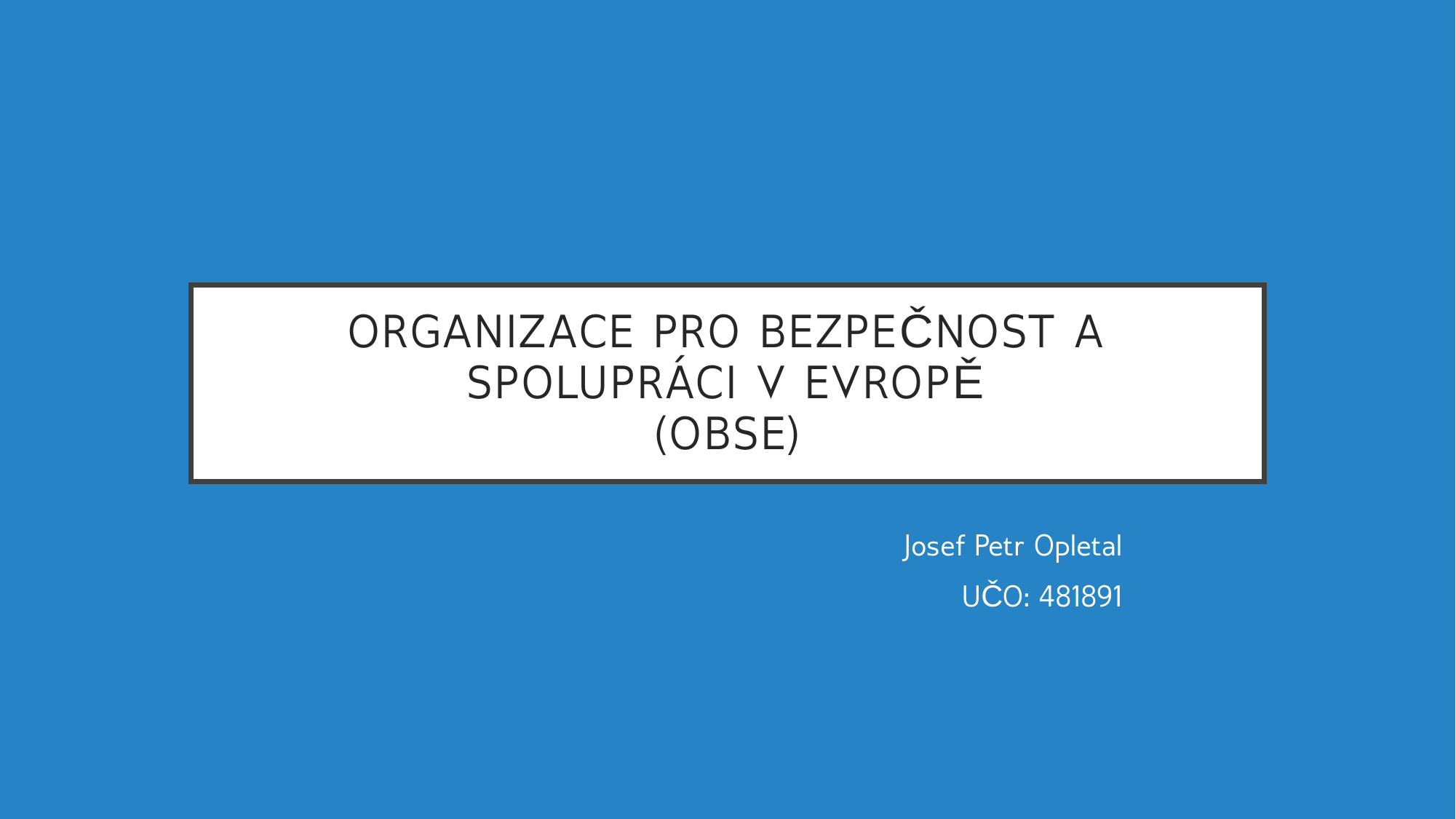

# Organizace pro bezpečnost a spolupráci v evropě (OBSE)
Josef Petr Opletal
UČO: 481891